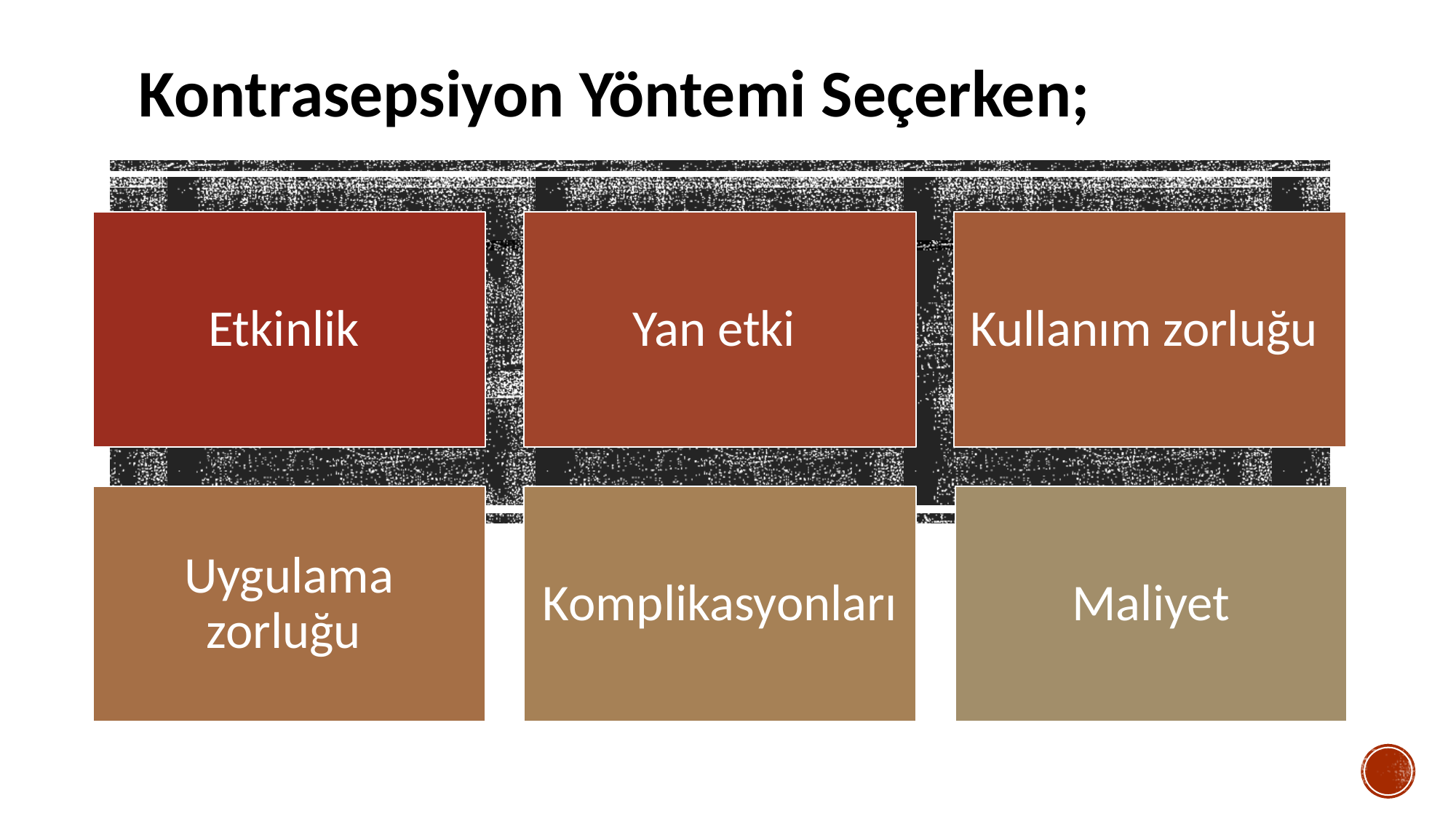

Kontrasepsiyon Yöntemi Seçerken;
Etkinlik
Yan etki
Kullanım zorluğu
Uygulama zorluğu
Komplikasyonları
Maliyet